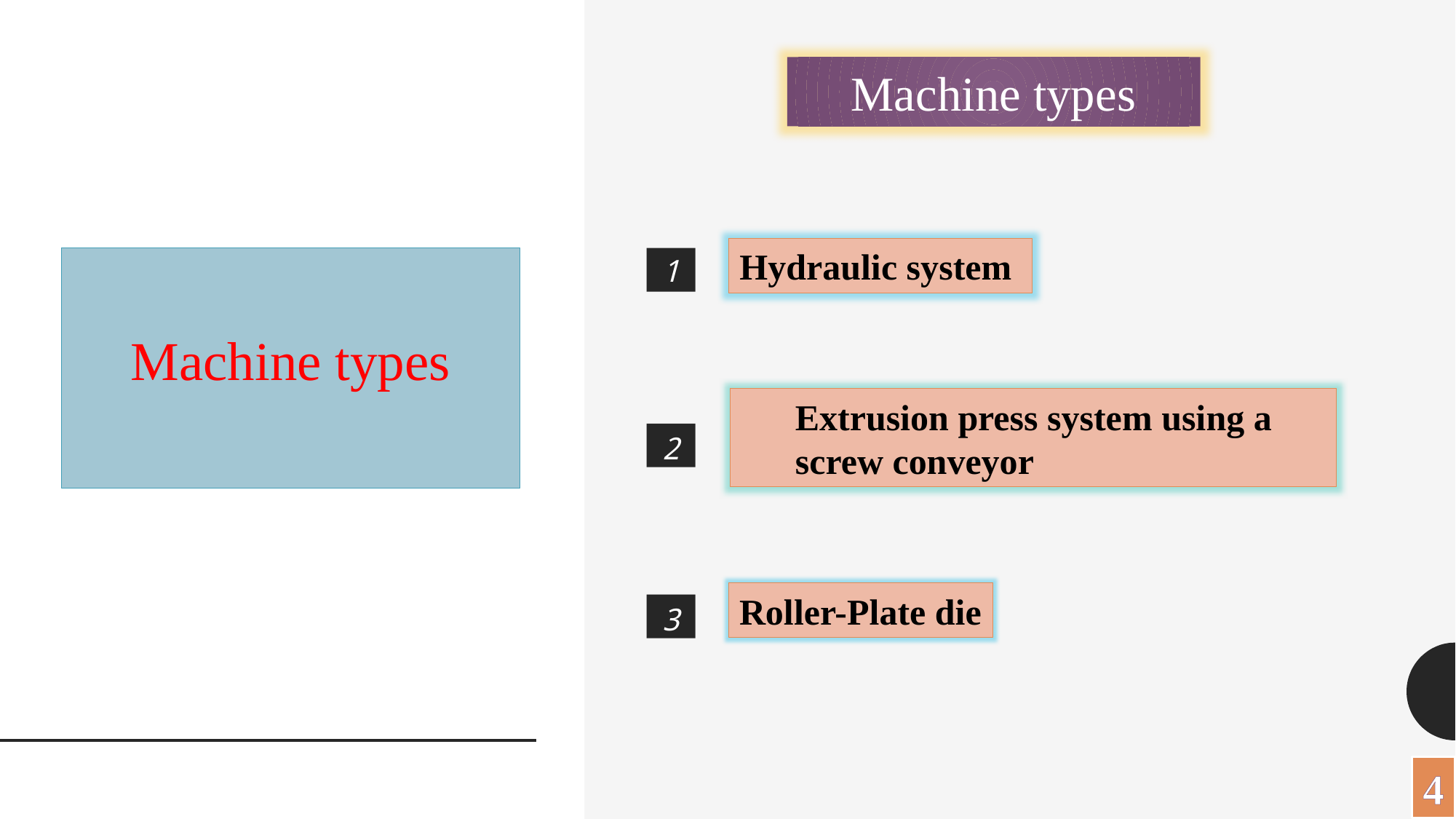

Machine types
Hydraulic system

Machine types
1
Extrusion press system using a screw conveyor
2
Roller-Plate die
3
4